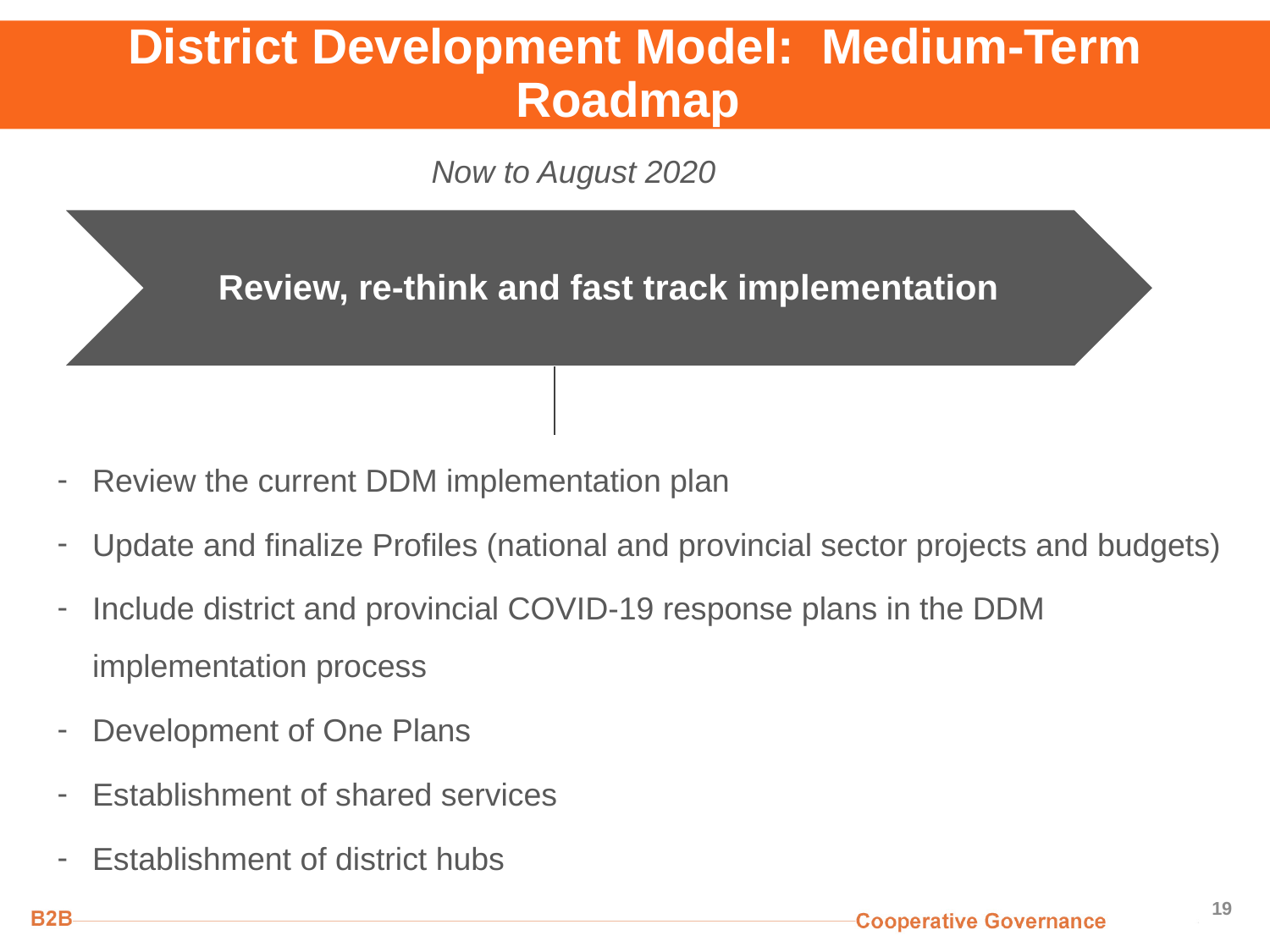

District Development Model:  Medium-Term Roadmap
 Now to August 2020

Review, re-think and fast track implementation
Review the current DDM implementation plan
Update and finalize Profiles (national and provincial sector projects and budgets)
Include district and provincial COVID-19 response plans in the DDM implementation process
Development of One Plans
Establishment of shared services
Establishment of district hubs
19